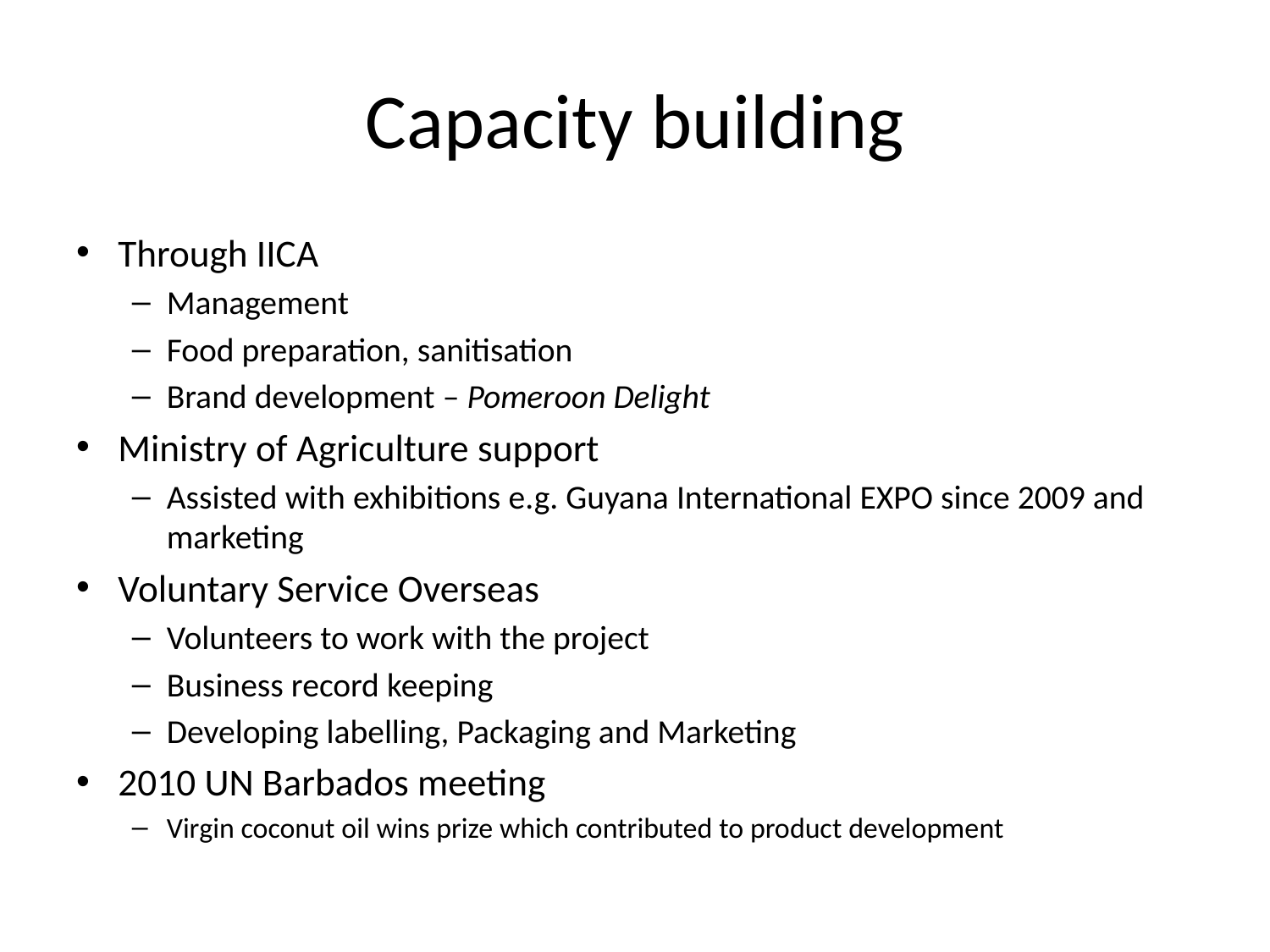

# Capacity building
Through IICA
Management
Food preparation, sanitisation
Brand development – Pomeroon Delight
Ministry of Agriculture support
Assisted with exhibitions e.g. Guyana International EXPO since 2009 and marketing
Voluntary Service Overseas
Volunteers to work with the project
Business record keeping
Developing labelling, Packaging and Marketing
2010 UN Barbados meeting
Virgin coconut oil wins prize which contributed to product development